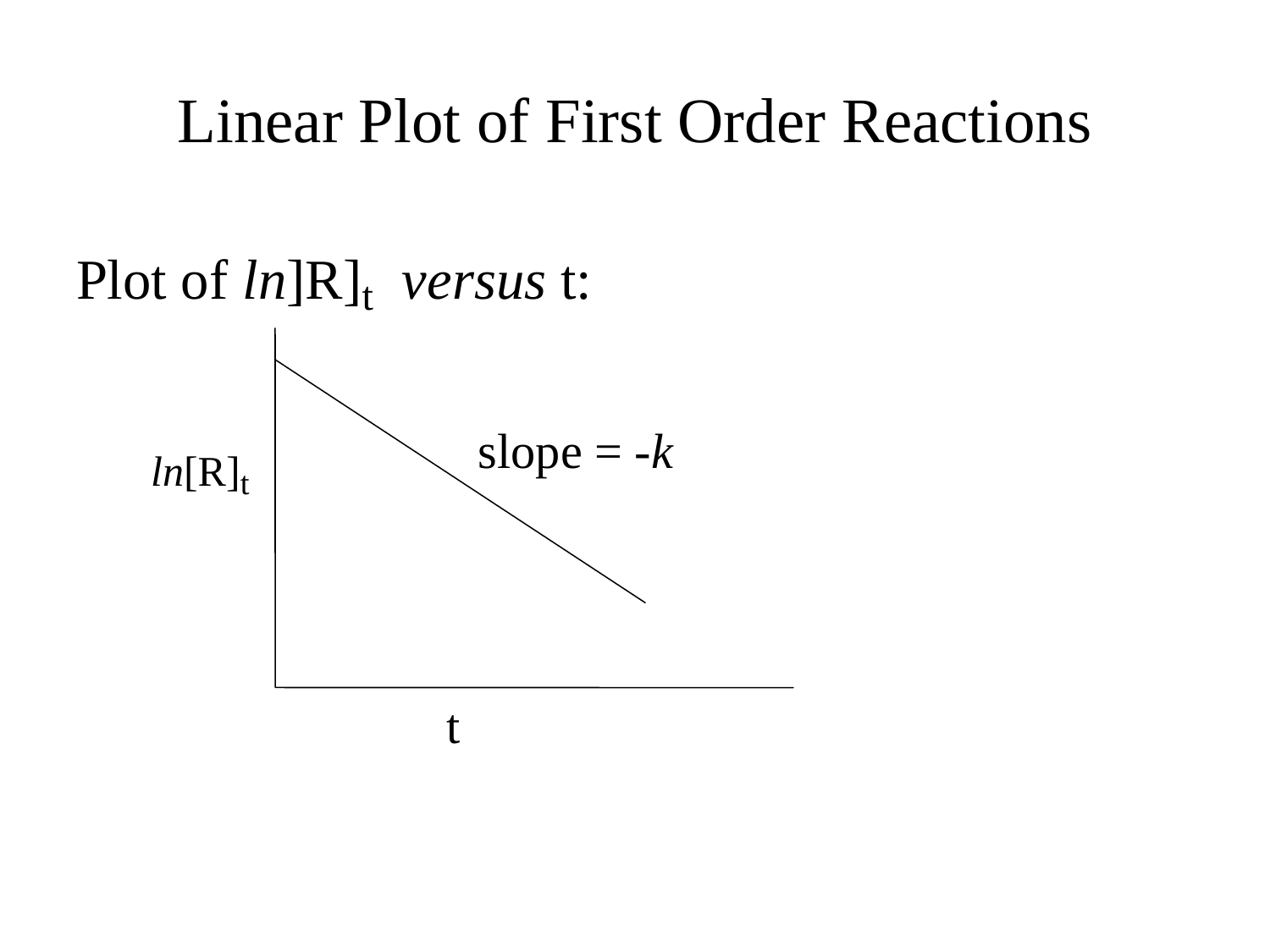

# Linear Plot of First Order Reactions
Plot of ln]R]t  versus t:

slope = -k
ln[R]t

t